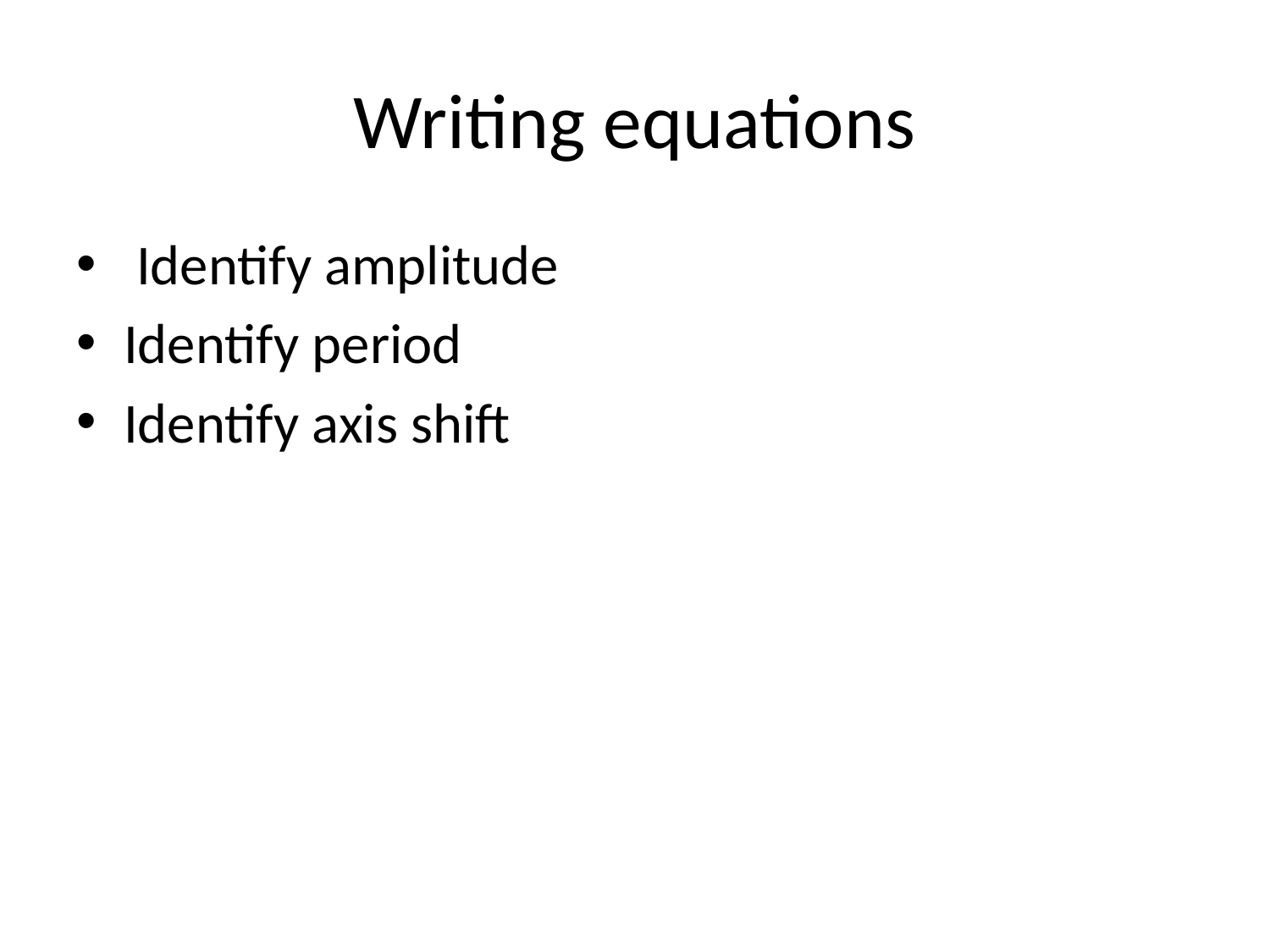

# Writing equations
 Identify amplitude
Identify period
Identify axis shift